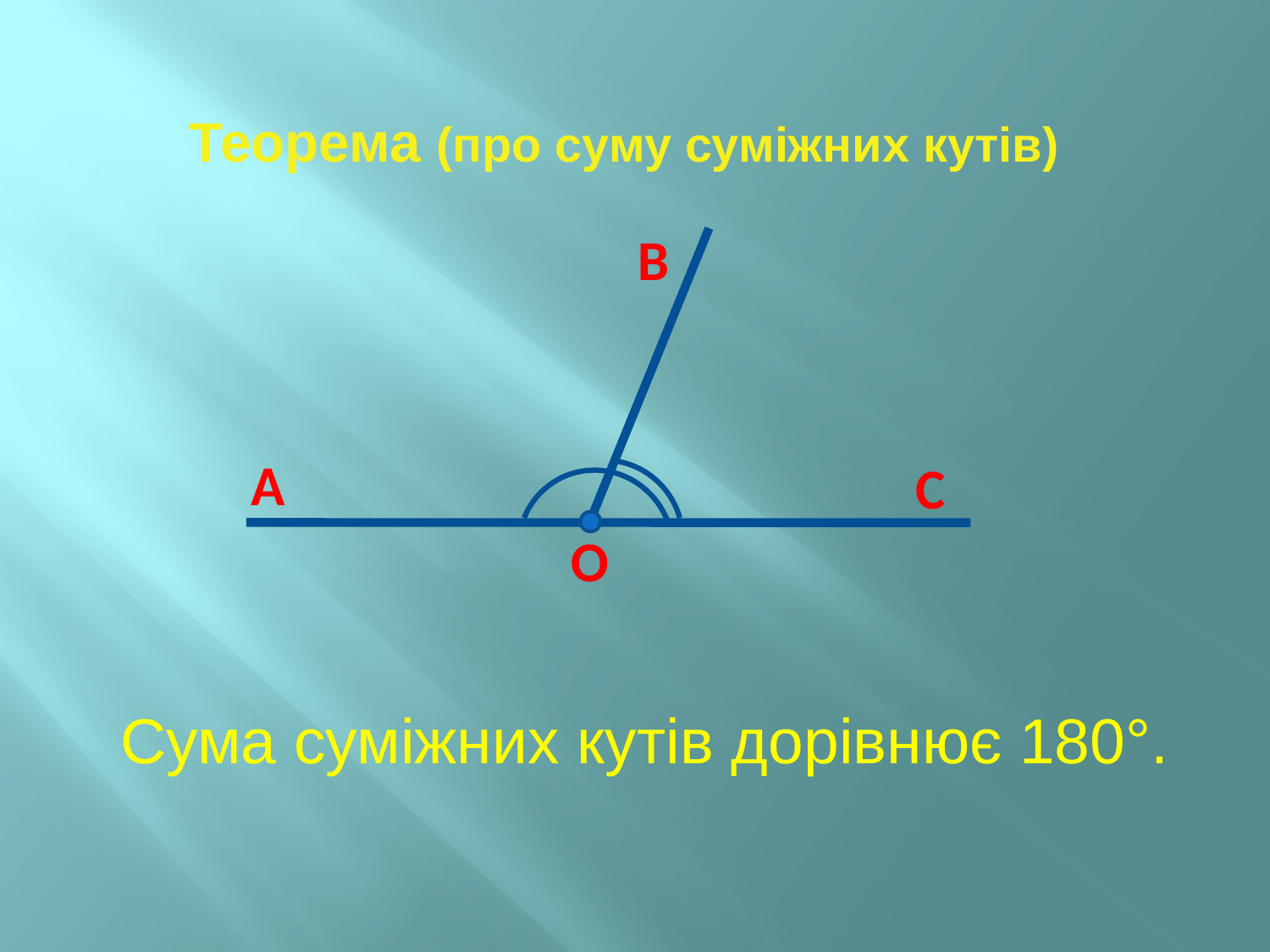

# Теорема (про суму суміжних кутів)
В
А
С

О
Сума суміжних кутів дорівнює 180°.